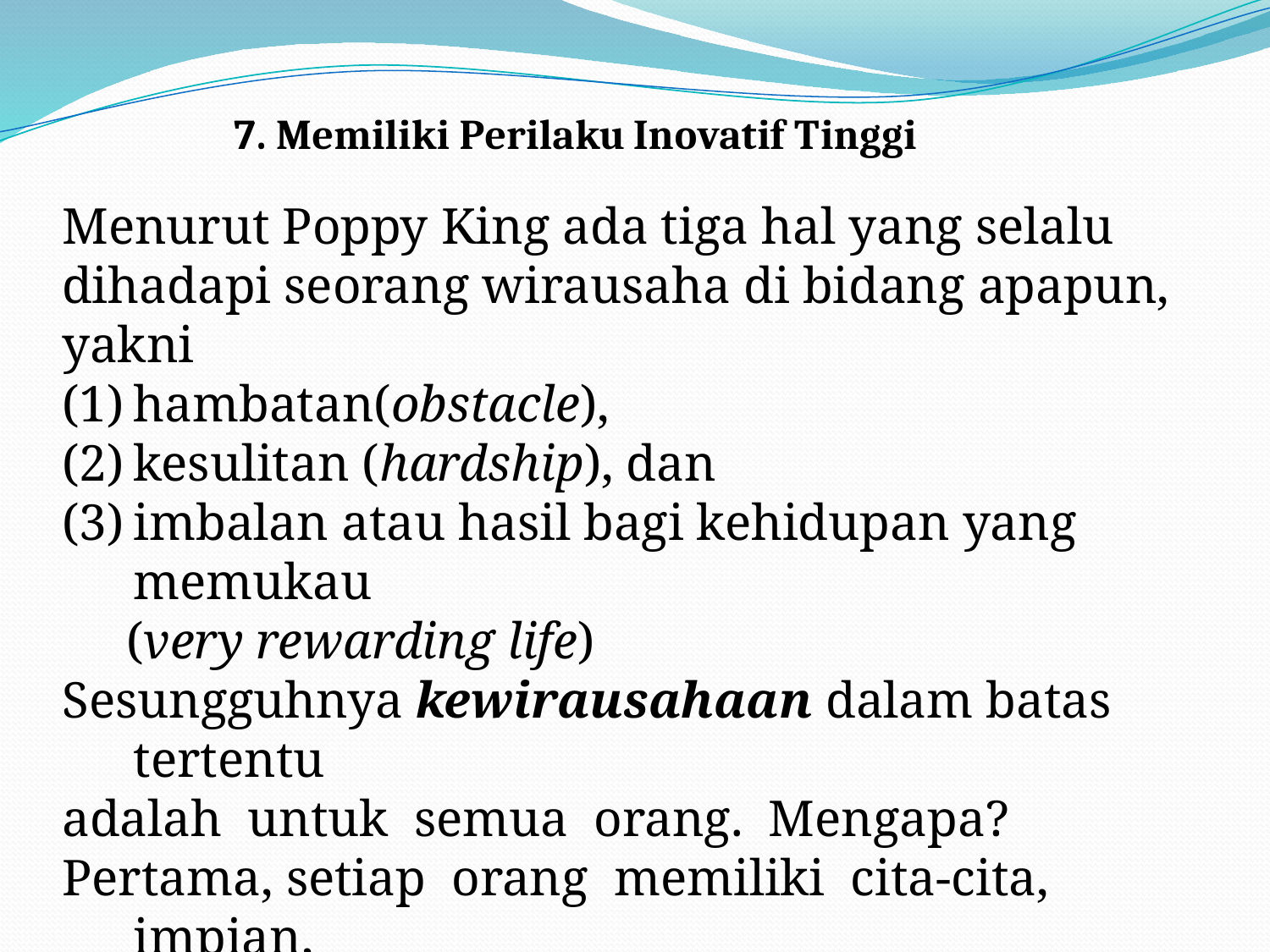

7. Memiliki Perilaku Inovatif Tinggi

Menurut Poppy King ada tiga hal yang selalu dihadapi seorang wirausaha di bidang apapun, yakni
hambatan(obstacle),
kesulitan (hardship), dan
imbalan atau hasil bagi kehidupan yang memukau
     (very rewarding life)
Sesungguhnya kewirausahaan dalam batas tertentu
adalah  untuk  semua  orang.  Mengapa?
Pertama, setiap  orang  memiliki  cita-cita, impian,
atau sekurang-kurangnya harapan untuk
meningkatkan kualitas hidupnya sebagai manusia.